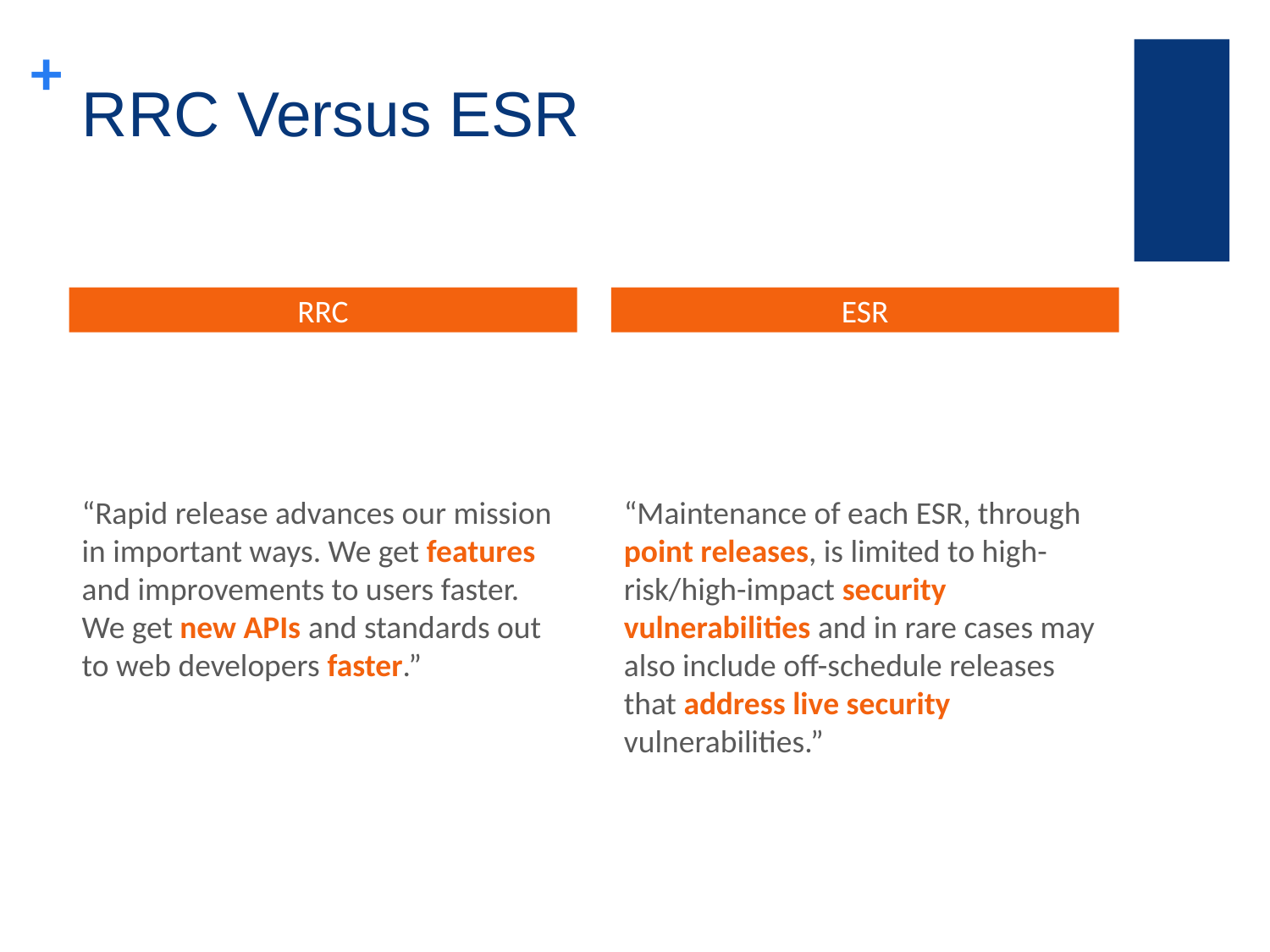

# RRC Versus ESR
RRC
ESR

“Rapid release advances our mission in important ways. We get features and improvements to users faster. We get new APIs and standards out to web developers faster.”

“Maintenance of each ESR, through point releases, is limited to high-risk/high-impact security vulnerabilities and in rare cases may also include off-schedule releases that address live security vulnerabilities.”